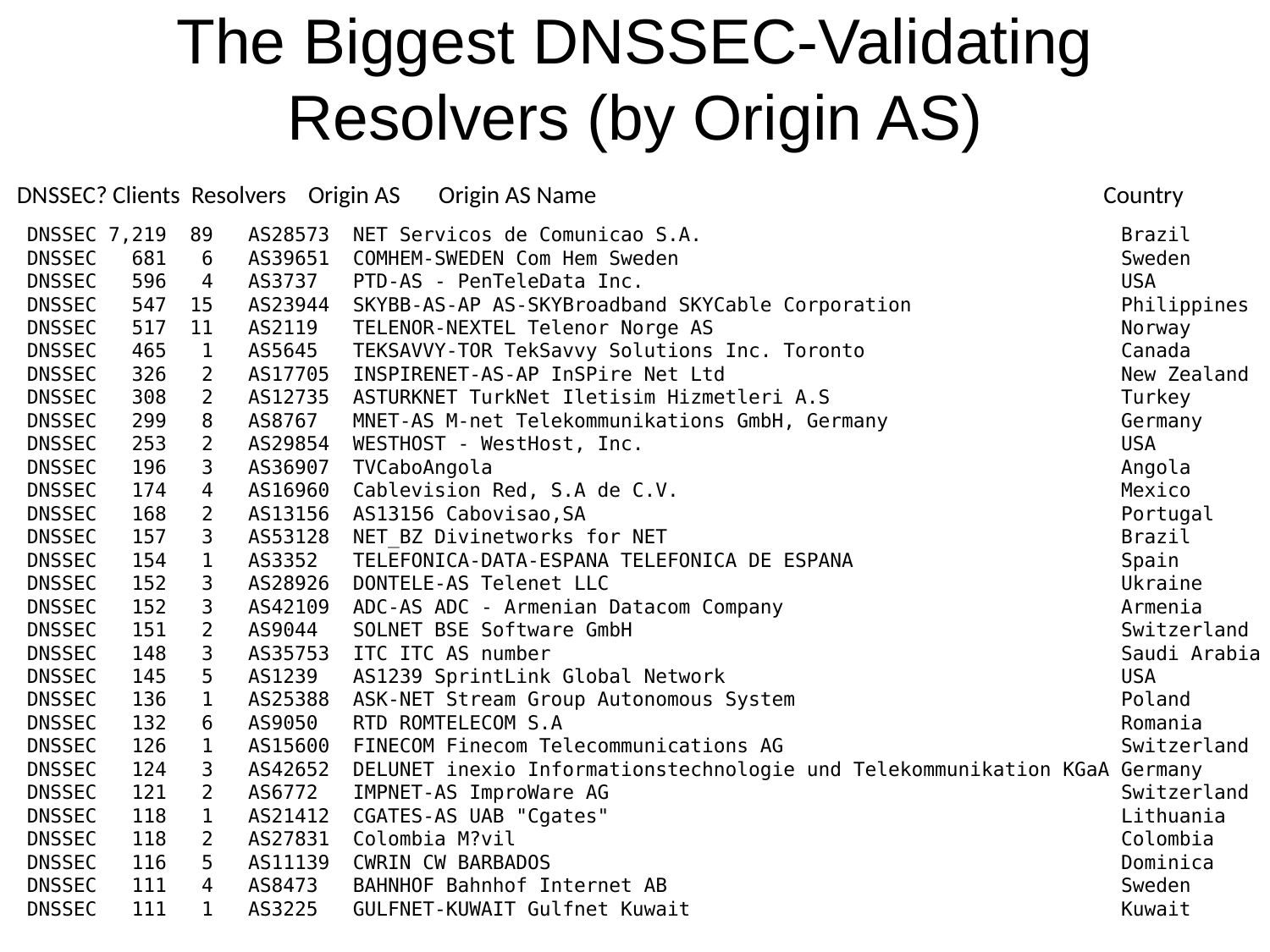

# The Biggest DNSSEC-Validating Resolvers (by Origin AS)
DNSSEC? Clients  Resolvers    Origin AS       Origin AS Name
Country
DNSSEC 7,219  89   AS28573  NET Servicos de Comunicao S.A.                                    Brazil
DNSSEC   681   6   AS39651  COMHEM-SWEDEN Com Hem Sweden                                      Sweden
DNSSEC   596   4   AS3737   PTD-AS - PenTeleData Inc.                                         USA
DNSSEC   547  15   AS23944  SKYBB-AS-AP AS-SKYBroadband SKYCable Corporation                  Philippines
DNSSEC   517  11   AS2119   TELENOR-NEXTEL Telenor Norge AS                                   Norway
DNSSEC   465   1   AS5645   TEKSAVVY-TOR TekSavvy Solutions Inc. Toronto                      Canada
DNSSEC   326   2   AS17705  INSPIRENET-AS-AP InSPire Net Ltd                                  New Zealand
DNSSEC   308   2   AS12735  ASTURKNET TurkNet Iletisim Hizmetleri A.S                         Turkey
DNSSEC   299   8   AS8767   MNET-AS M-net Telekommunikations GmbH, Germany                    Germany
DNSSEC   253   2   AS29854  WESTHOST - WestHost, Inc.                                         USA
DNSSEC   196   3   AS36907  TVCaboAngola                                                      Angola
DNSSEC   174   4   AS16960  Cablevision Red, S.A de C.V.                                      Mexico
DNSSEC   168   2   AS13156  AS13156 Cabovisao,SA                                              Portugal
DNSSEC   157   3   AS53128  NET_BZ Divinetworks for NET                                       Brazil
DNSSEC   154   1   AS3352   TELEFONICA-DATA-ESPANA TELEFONICA DE ESPANA                       Spain
DNSSEC   152   3   AS28926  DONTELE-AS Telenet LLC                                            Ukraine
DNSSEC   152   3   AS42109  ADC-AS ADC - Armenian Datacom Company                             Armenia
DNSSEC   151   2   AS9044   SOLNET BSE Software GmbH                                          Switzerland
DNSSEC   148   3   AS35753  ITC ITC AS number                                                 Saudi Arabia
DNSSEC   145   5   AS1239   AS1239 SprintLink Global Network                                  USA
DNSSEC   136   1   AS25388  ASK-NET Stream Group Autonomous System                            Poland
DNSSEC   132   6   AS9050   RTD ROMTELECOM S.A                                                Romania
DNSSEC   126   1   AS15600  FINECOM Finecom Telecommunications AG                             Switzerland
DNSSEC   124   3   AS42652  DELUNET inexio Informationstechnologie und Telekommunikation KGaA Germany
DNSSEC   121   2   AS6772   IMPNET-AS ImproWare AG                                            Switzerland
DNSSEC   118   1   AS21412  CGATES-AS UAB "Cgates"                                            Lithuania
DNSSEC   118   2   AS27831  Colombia M?vil                                                    Colombia
DNSSEC   116   5   AS11139  CWRIN CW BARBADOS                                                 Dominica
DNSSEC   111   4   AS8473   BAHNHOF Bahnhof Internet AB                                       Sweden
DNSSEC   111   1   AS3225   GULFNET-KUWAIT Gulfnet Kuwait                                     Kuwait